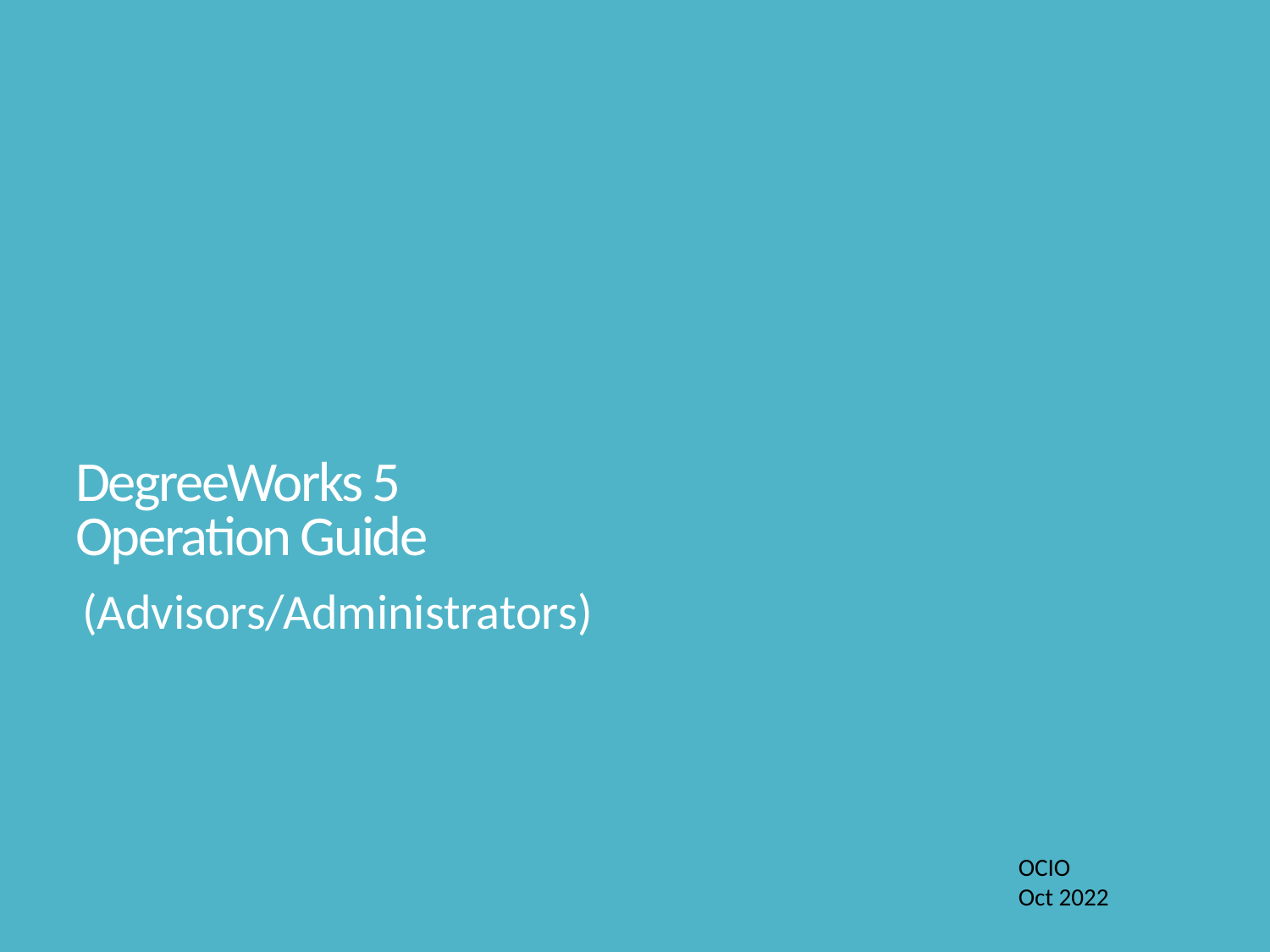

# DegreeWorks 5 Operation Guide
(Advisors/Administrators)

OCIO
Oct 2022